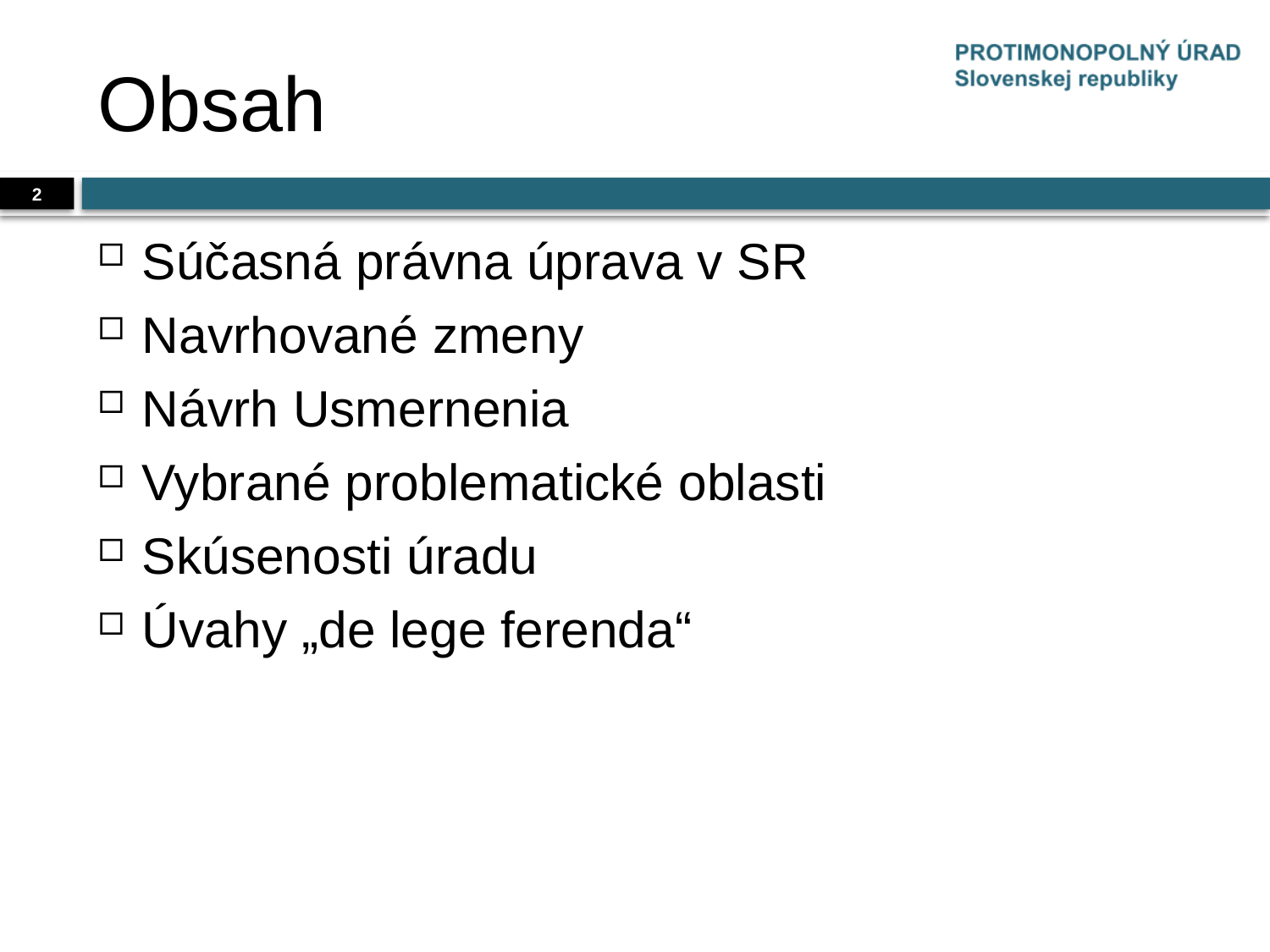

# Obsah
2
Súčasná právna úprava v SR
Navrhované zmeny
Návrh Usmernenia
Vybrané problematické oblasti
Skúsenosti úradu
Úvahy „de lege ferenda“